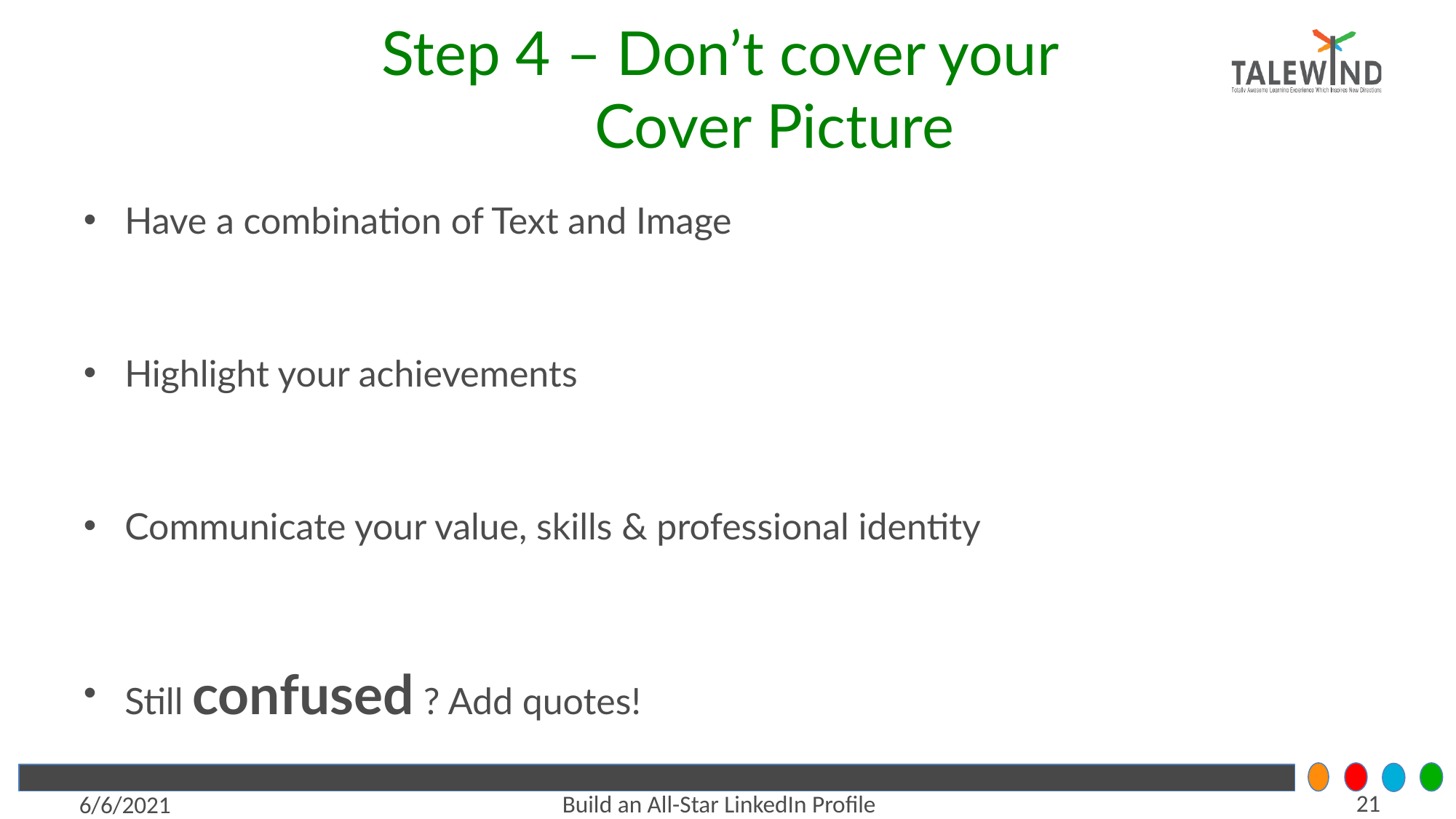

# Step 4 – Don’t cover your Cover Picture

Have a combination of Text and Image

Highlight your achievements

Communicate your value, skills & professional identity

Still confused ? Add quotes!

21
Build an All-Star LinkedIn Profile
6/6/2021